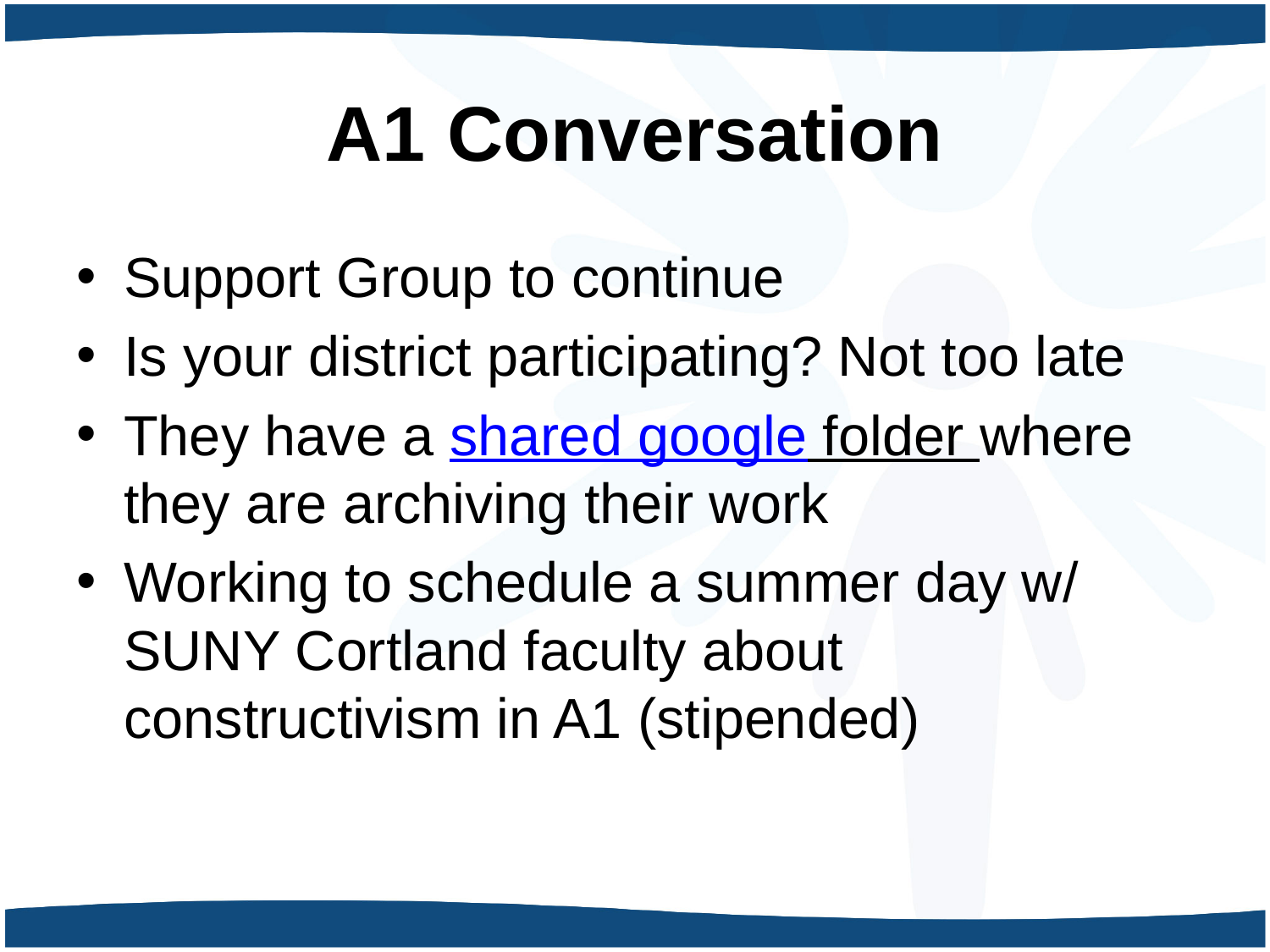

# A1 Conversation
Support Group to continue
Is your district participating? Not too late
They have a shared google folder where they are archiving their work
Working to schedule a summer day w/ SUNY Cortland faculty about constructivism in A1 (stipended)